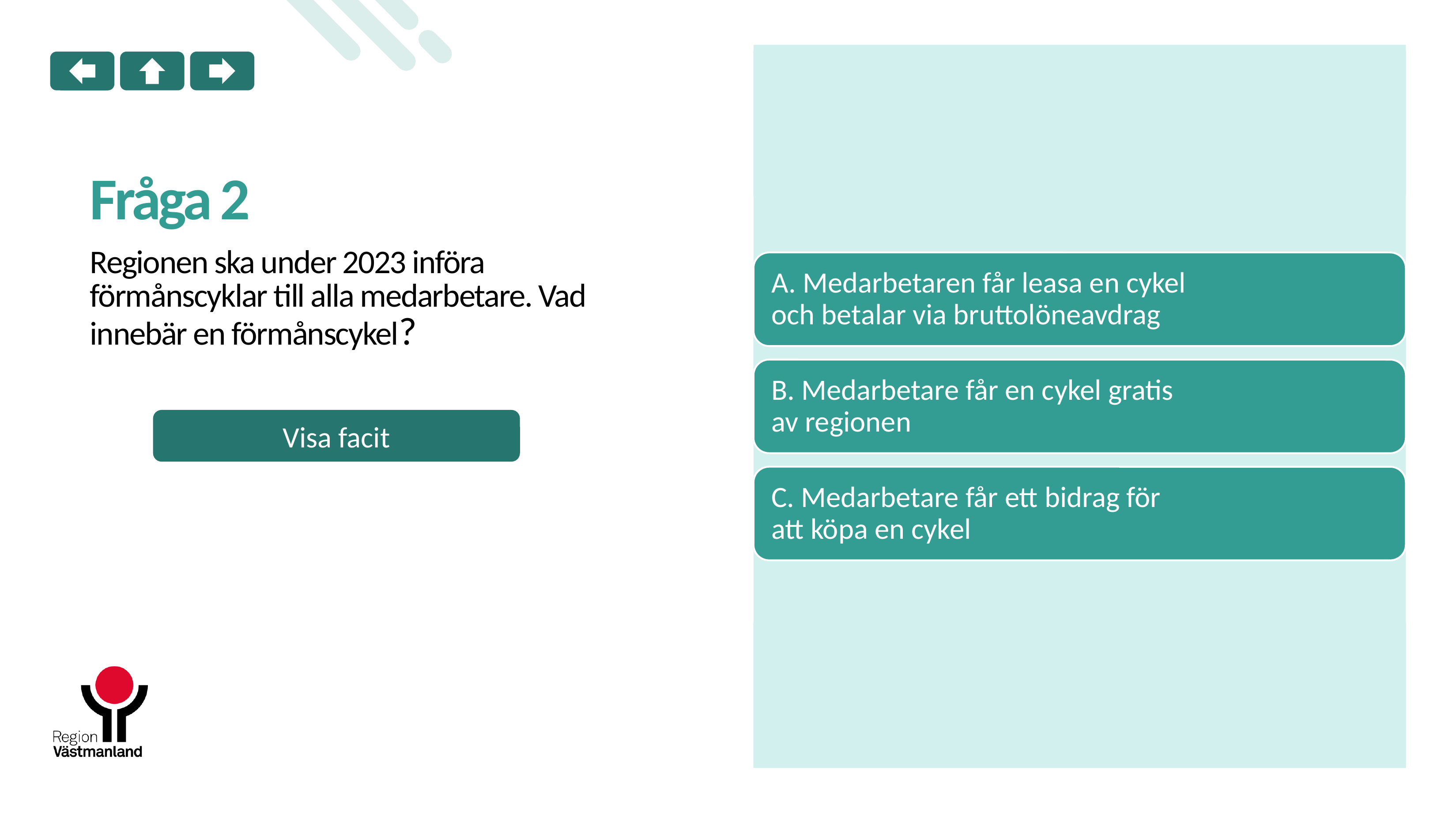

A. Medarbetaren får leasa en cykel
och betalar via bruttolöneavdrag
B. Medarbetare får en cykel gratis
av regionen
C. Medarbetare får ett bidrag för
att köpa en cykel
A. Medarbetaren får leasa en cykel
och betalar via bruttolöneavdrag
Bruttolöneavdrag innebär att medarbetaren betalar leasingkostnaden på lönen innan skatten dragits, alltså en mindre kostnad.
Cykeln kan köpas loss när leasingperioden (ofta 3 år) tagit slut. Håll utkik efter erbjudande på intranätet!
B. Medarbetare får en cykel gratis
av regionen
C. Medarbetare får ett bidrag för
att köpa en cykel

# Fråga 2
Regionen ska under 2023 införa förmånscyklar till alla medarbetare. Vad innebär en förmånscykel?

Visa facit